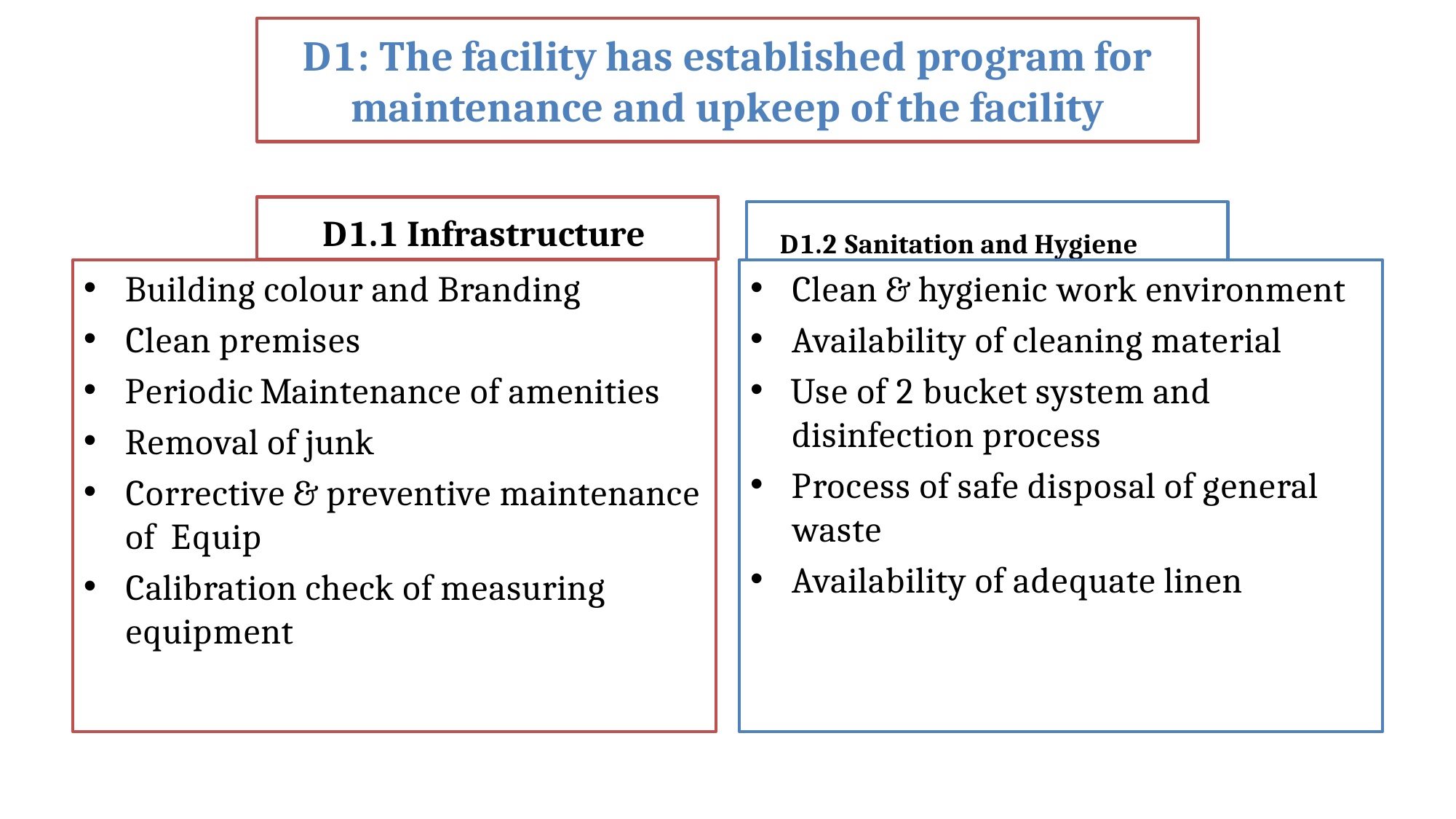

# D1: The facility has established program for maintenance and upkeep of the facility
D1.1 Infrastructure
D1.2 Sanitation and Hygiene
Building colour and Branding
Clean premises
Periodic Maintenance of amenities
Removal of junk
Corrective & preventive maintenance of  Equip
Calibration check of measuring equipment
Clean & hygienic work environment
Availability of cleaning material
Use of 2 bucket system and disinfection process
Process of safe disposal of general waste
Availability of adequate linen